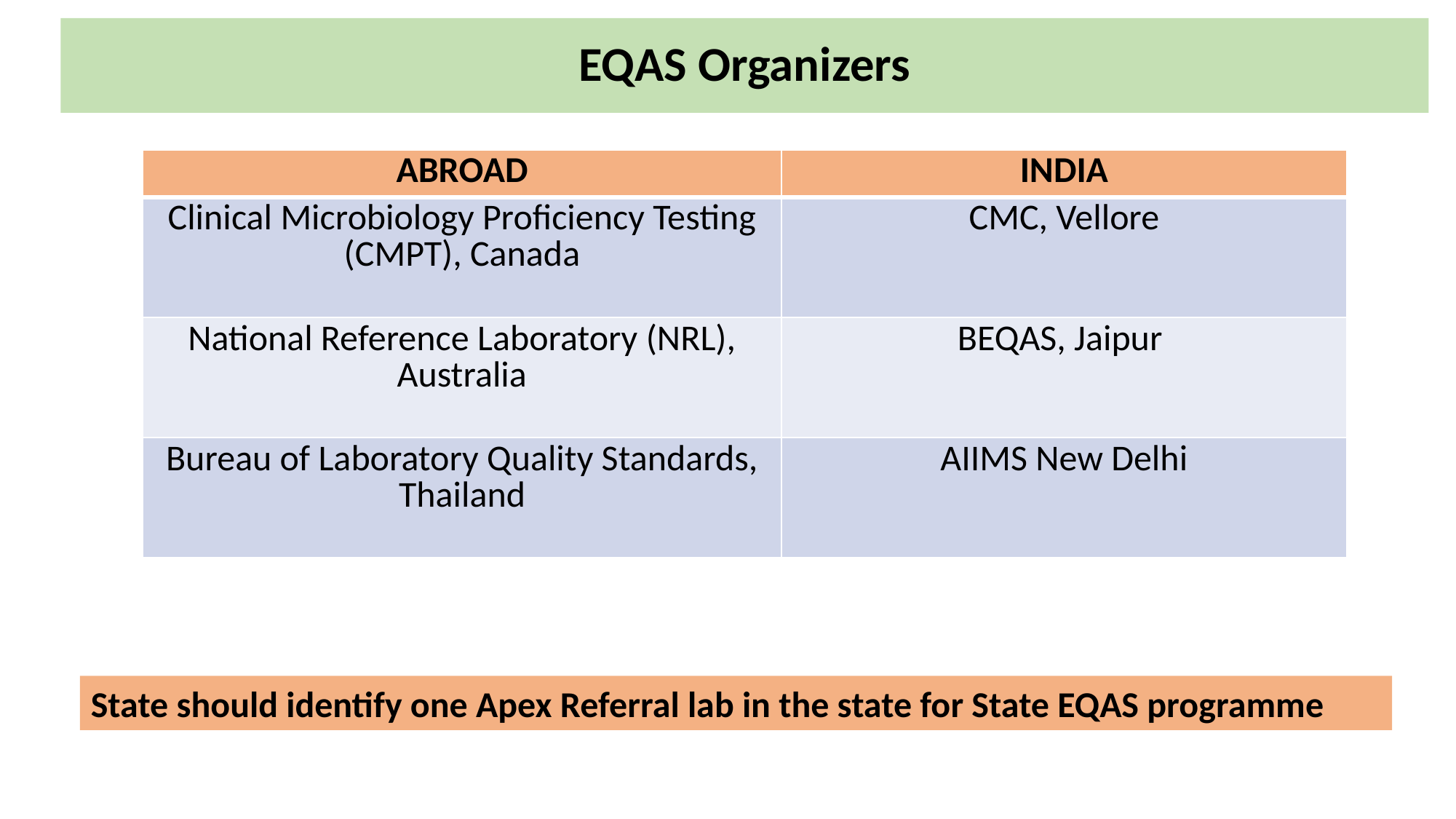

# EQAS Organizers
| ABROAD | INDIA |
| --- | --- |
| Clinical Microbiology Proficiency Testing (CMPT), Canada | CMC, Vellore |
| National Reference Laboratory (NRL), Australia | BEQAS, Jaipur |
| Bureau of Laboratory Quality Standards, Thailand | AIIMS New Delhi |
State should identify one Apex Referral lab in the state for State EQAS programme